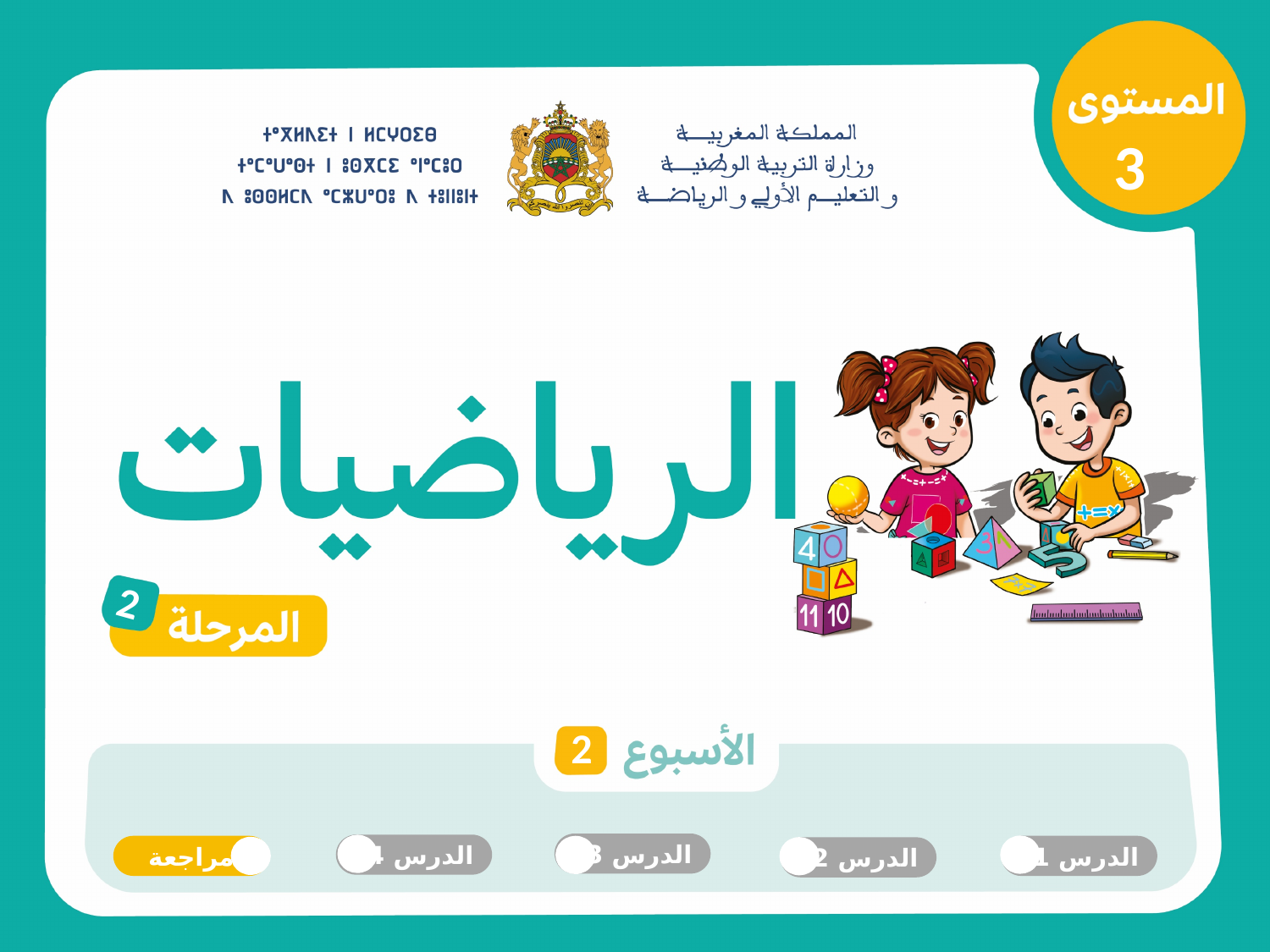

3
2
2

الدرس 3
الدرس 4
مراجعة

 الدرس 1

 الدرس 2